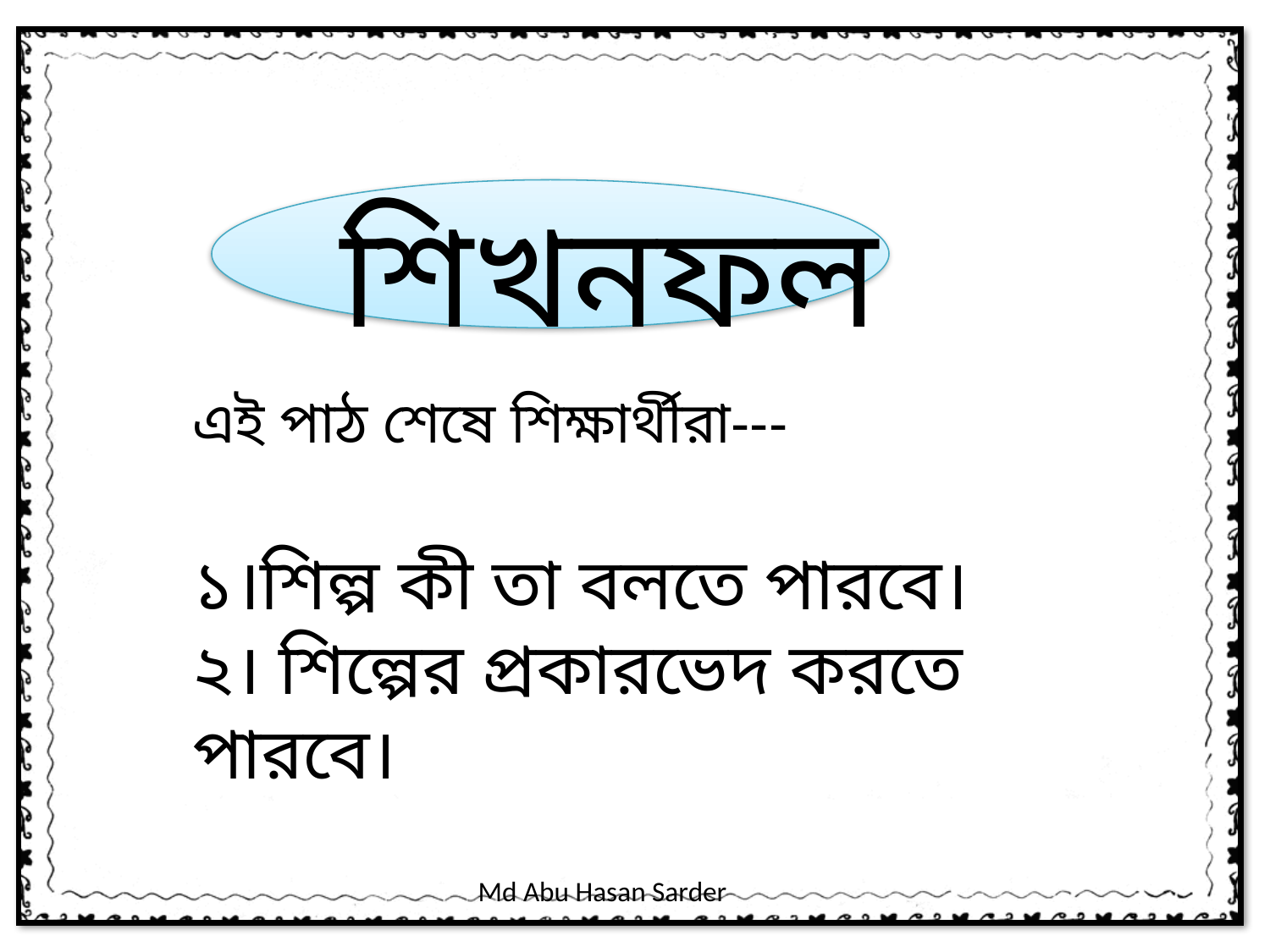

শিখনফল
এই পাঠ শেষে শিক্ষার্থীরা---

১।শিল্প কী তা বলতে পারবে।
২। শিল্পের প্রকারভেদ করতে পারবে।